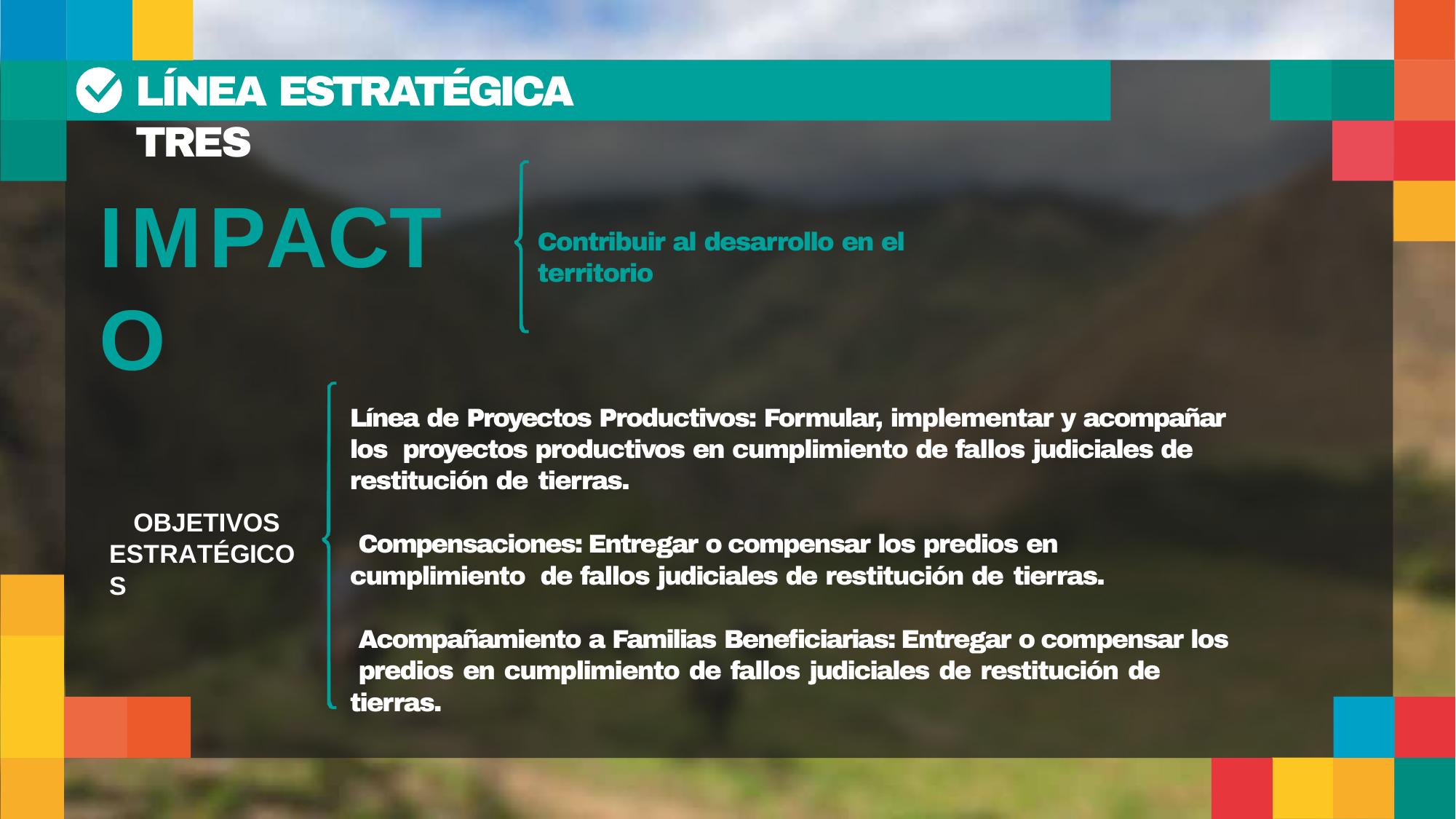

# LÍNEA ESTRATÉGICA TRES

IMPACTO
Contribuir al desarrollo en el territorio
Línea de Proyectos Productivos: Formular, implementar y acompañar los  proyectos productivos en cumplimiento de fallos judiciales de  restitución de tierras.
Compensaciones: Entregar o compensar los predios en cumplimiento  de fallos judiciales de restitución de tierras.
Acompañamiento a Familias Beneficiarias: Entregar o compensar los  predios en cumplimiento de fallos judiciales de restitución de tierras.
OBJETIVOS  ESTRATÉGICOS